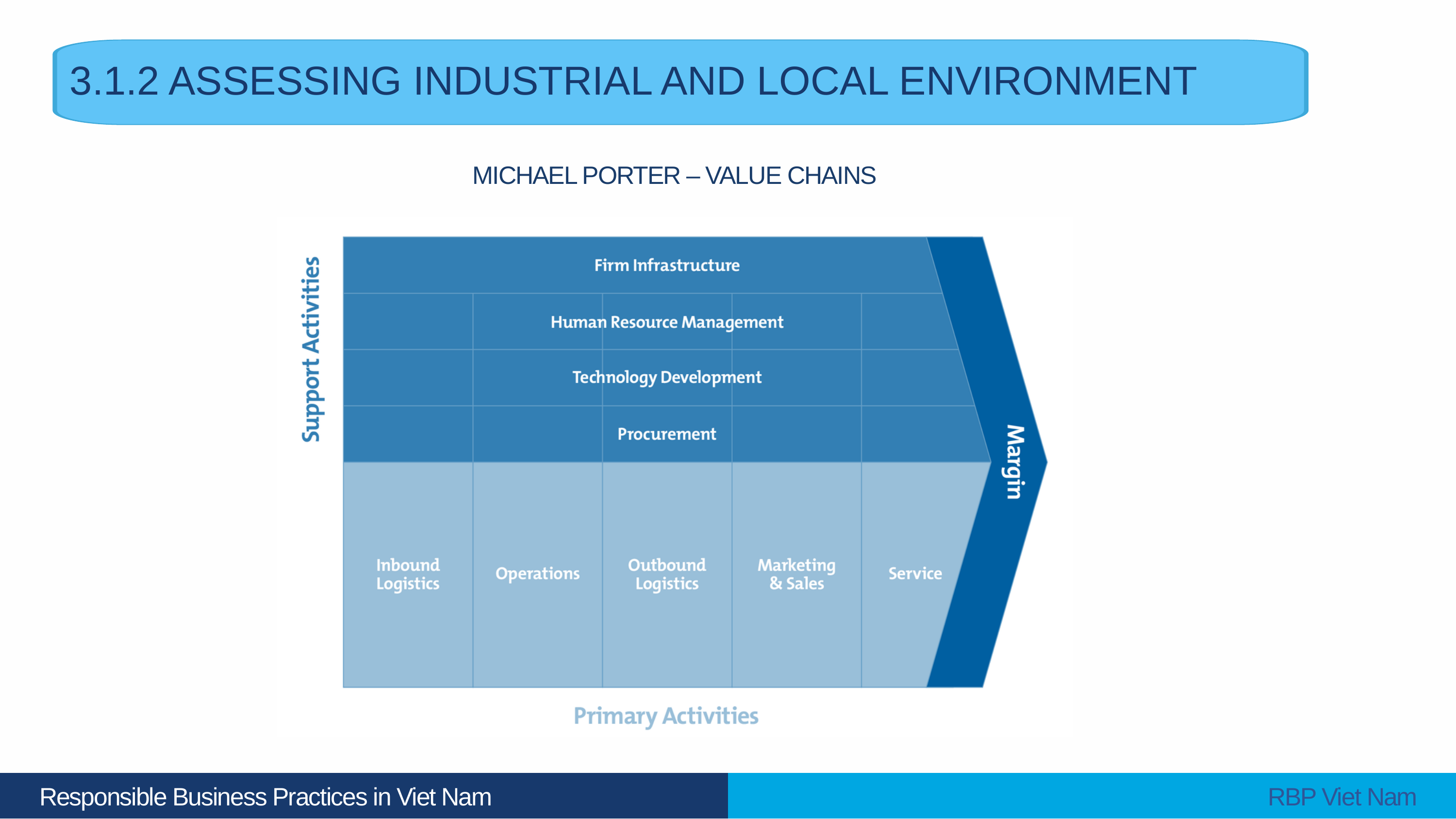

3.1.2 ASSESSING INDUSTRIAL AND LOCAL ENVIRONMENT
MICHAEL PORTER – VALUE CHAINS

      Responsible Business Practices in Viet Nam

 RBP Viet Nam